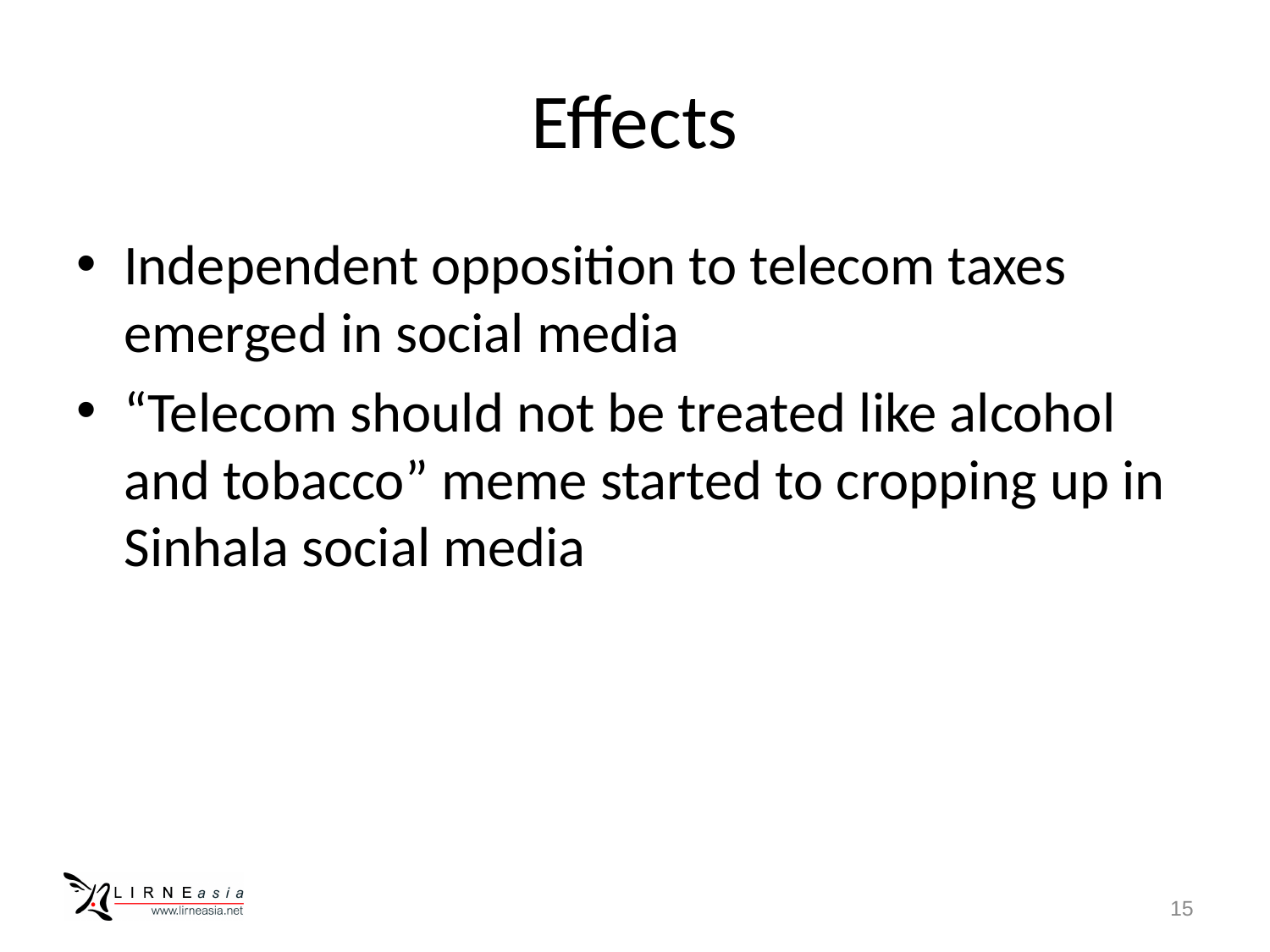

# Effects
Independent opposition to telecom taxes emerged in social media
“Telecom should not be treated like alcohol and tobacco” meme started to cropping up in Sinhala social media
15